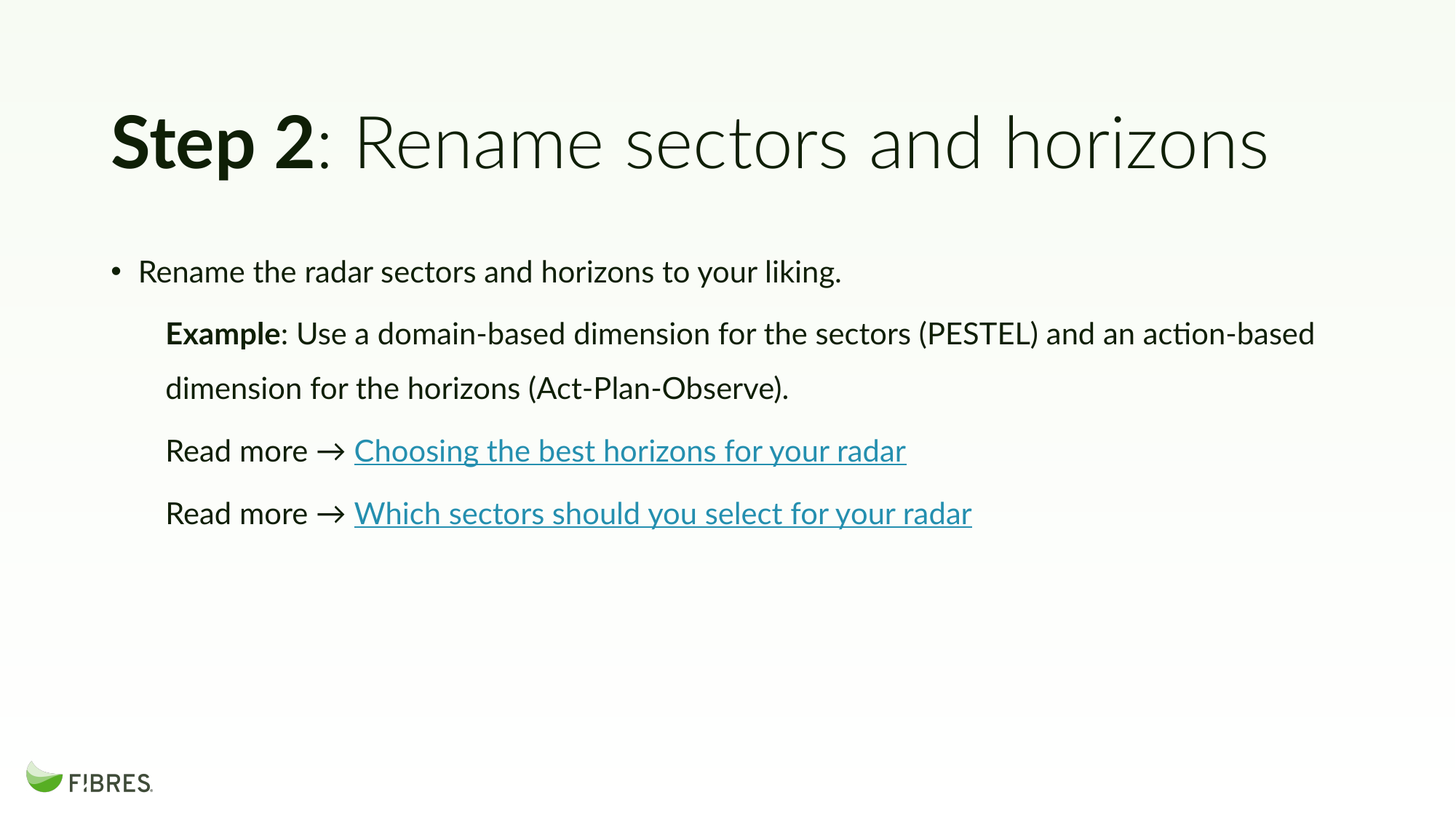

# Step 2: Rename sectors and horizons
Rename the radar sectors and horizons to your liking.
Example: Use a domain-based dimension for the sectors (PESTEL) and an action-based dimension for the horizons (Act-Plan-Observe).
Read more → Choosing the best horizons for your radar
Read more → Which sectors should you select for your radar